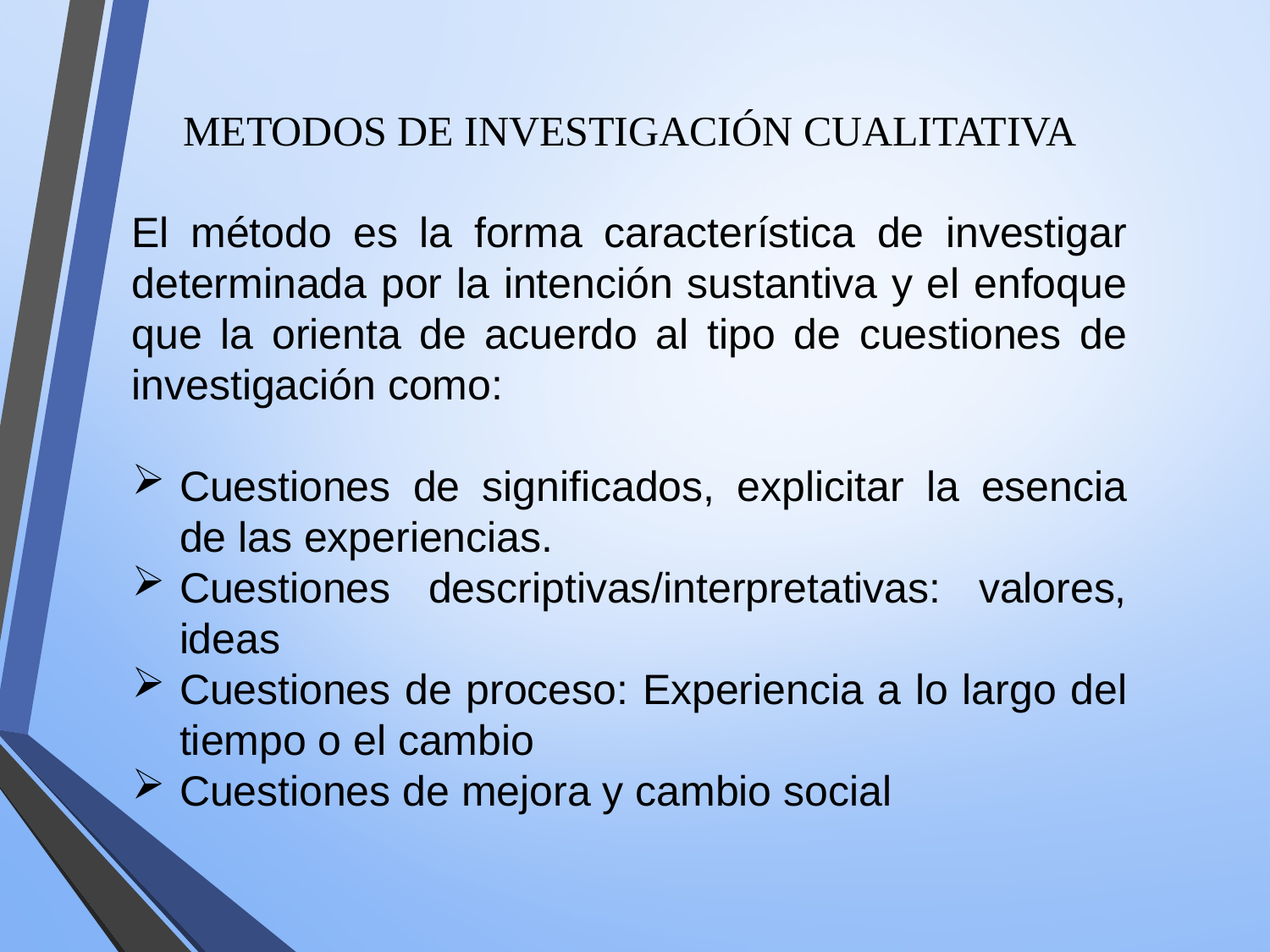

METODOS DE INVESTIGACIÓN CUALITATIVA

El método es la forma característica de investigar determinada por la intención sustantiva y el enfoque que la orienta de acuerdo al tipo de cuestiones de investigación como:

Cuestiones de significados, explicitar la esencia de las experiencias.
Cuestiones descriptivas/interpretativas: valores, ideas
Cuestiones de proceso: Experiencia a lo largo del tiempo o el cambio
Cuestiones de mejora y cambio social